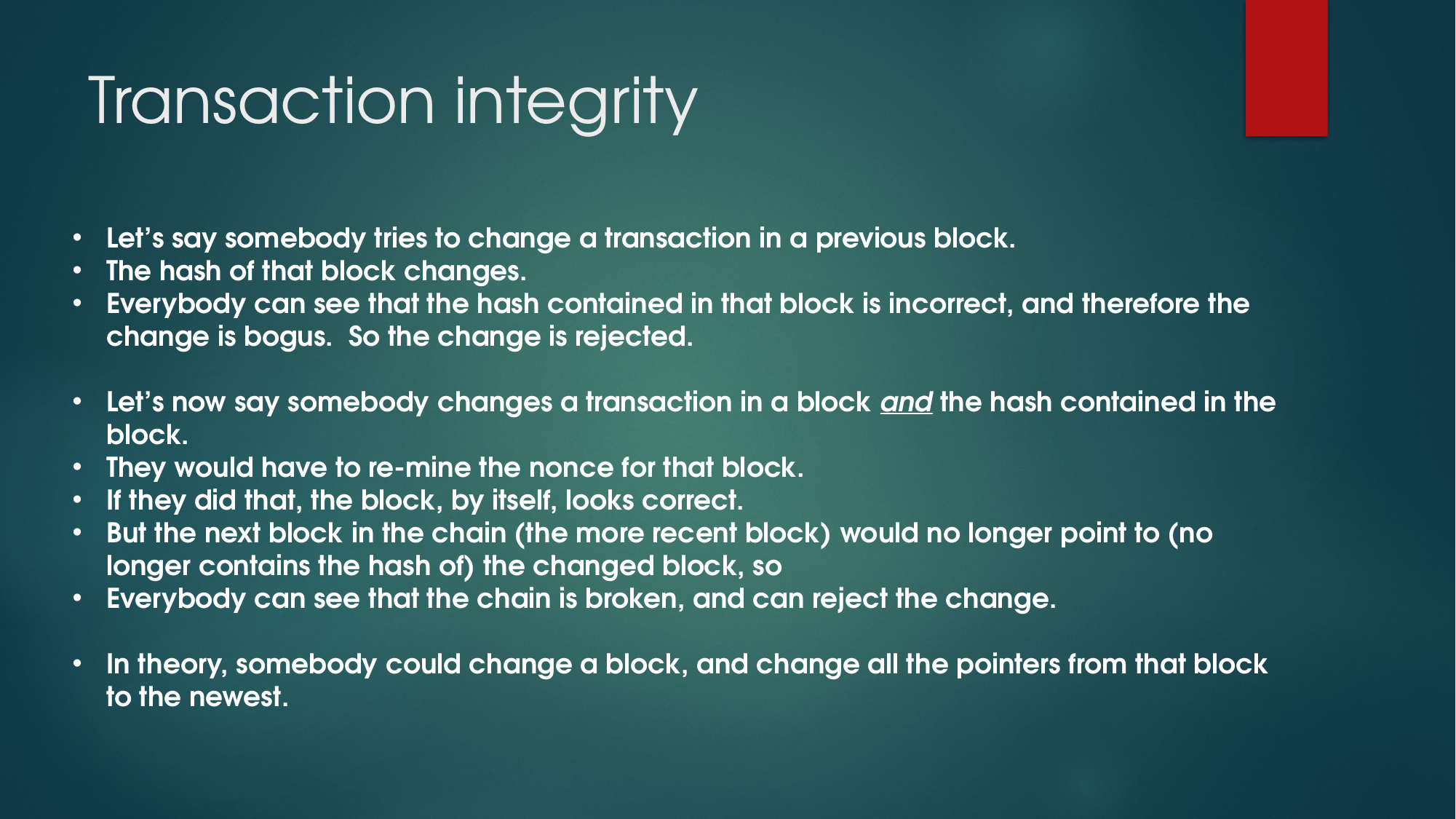

# Transaction integrity
Let’s say somebody tries to change a transaction in a previous block.
The hash of that block changes.
Everybody can see that the hash contained in that block is incorrect, and therefore the change is bogus.  So the change is rejected.

Let’s now say somebody changes a transaction in a block and the hash contained in the block.
They would have to re-mine the nonce for that block.
If they did that, the block, by itself, looks correct.
But the next block in the chain (the more recent block) would no longer point to (no longer contains the hash of) the changed block, so
Everybody can see that the chain is broken, and can reject the change.

In theory, somebody could change a block, and change all the pointers from that block to the newest.